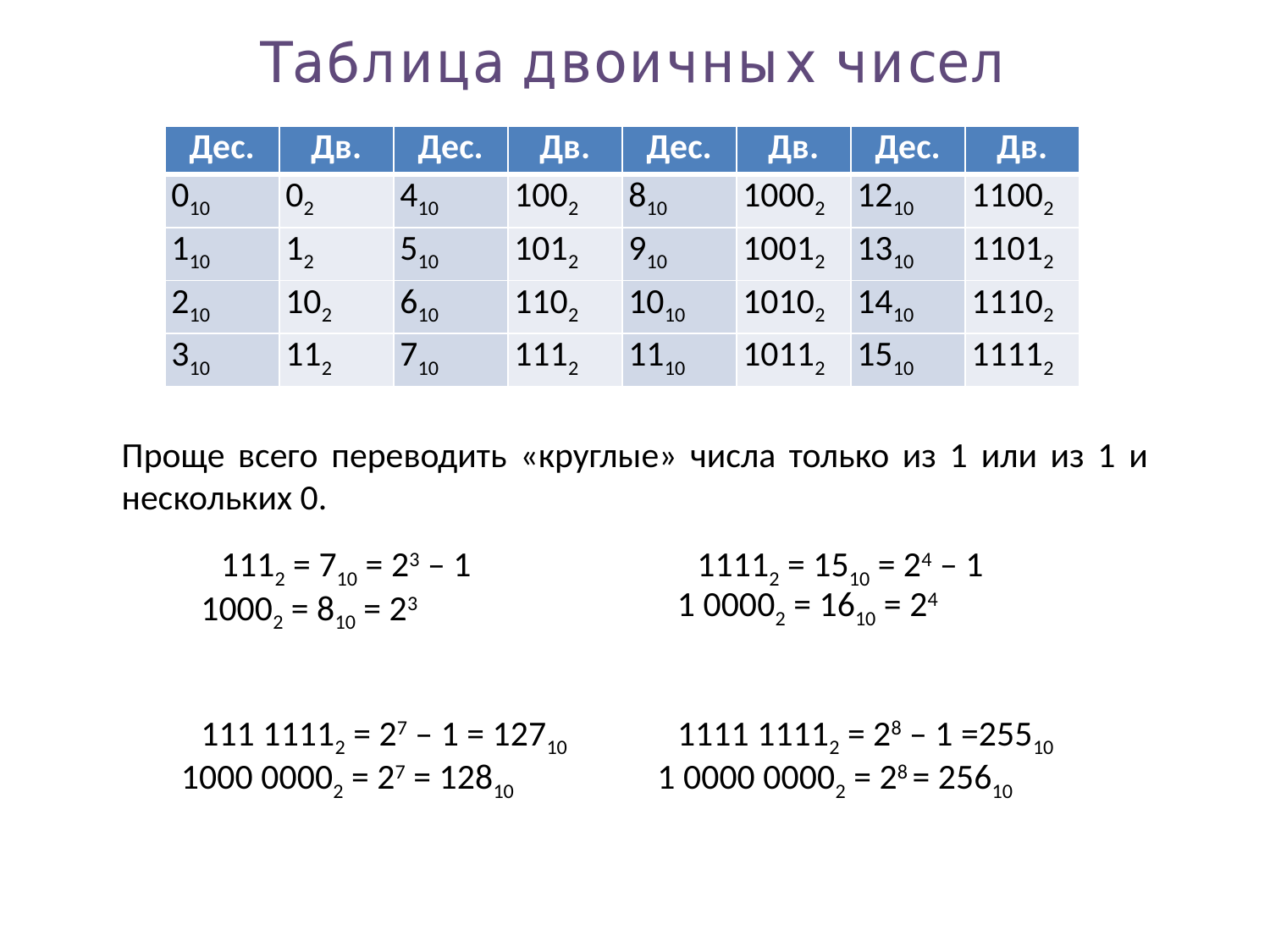

# Таблица двоичных чисел
| Дес. | Дв. | Дес. | Дв. | Дес. | Дв. | Дес. | Дв. |
| --- | --- | --- | --- | --- | --- | --- | --- |
| 010 | 02 | 410 | 1002 | 810 | 10002 | 1210 | 11002 |
| 110 | 12 | 510 | 1012 | 910 | 10012 | 1310 | 11012 |
| 210 | 102 | 610 | 1102 | 1010 | 10102 | 1410 | 11102 |
| 310 | 112 | 710 | 1112 | 1110 | 10112 | 1510 | 11112 |
Проще всего переводить «круглые» числа только из 1 или из 1 и нескольких 0.
1112 = 710 = 23 – 1
11112 = 1510 = 24 – 1
1 00002 = 1610 = 24
10002 = 810 = 23
111 11112 = 27 – 1 = 12710
1111 11112 = 28 – 1 =25510
1000 00002 = 27 = 12810
1 0000 00002 = 28 = 25610